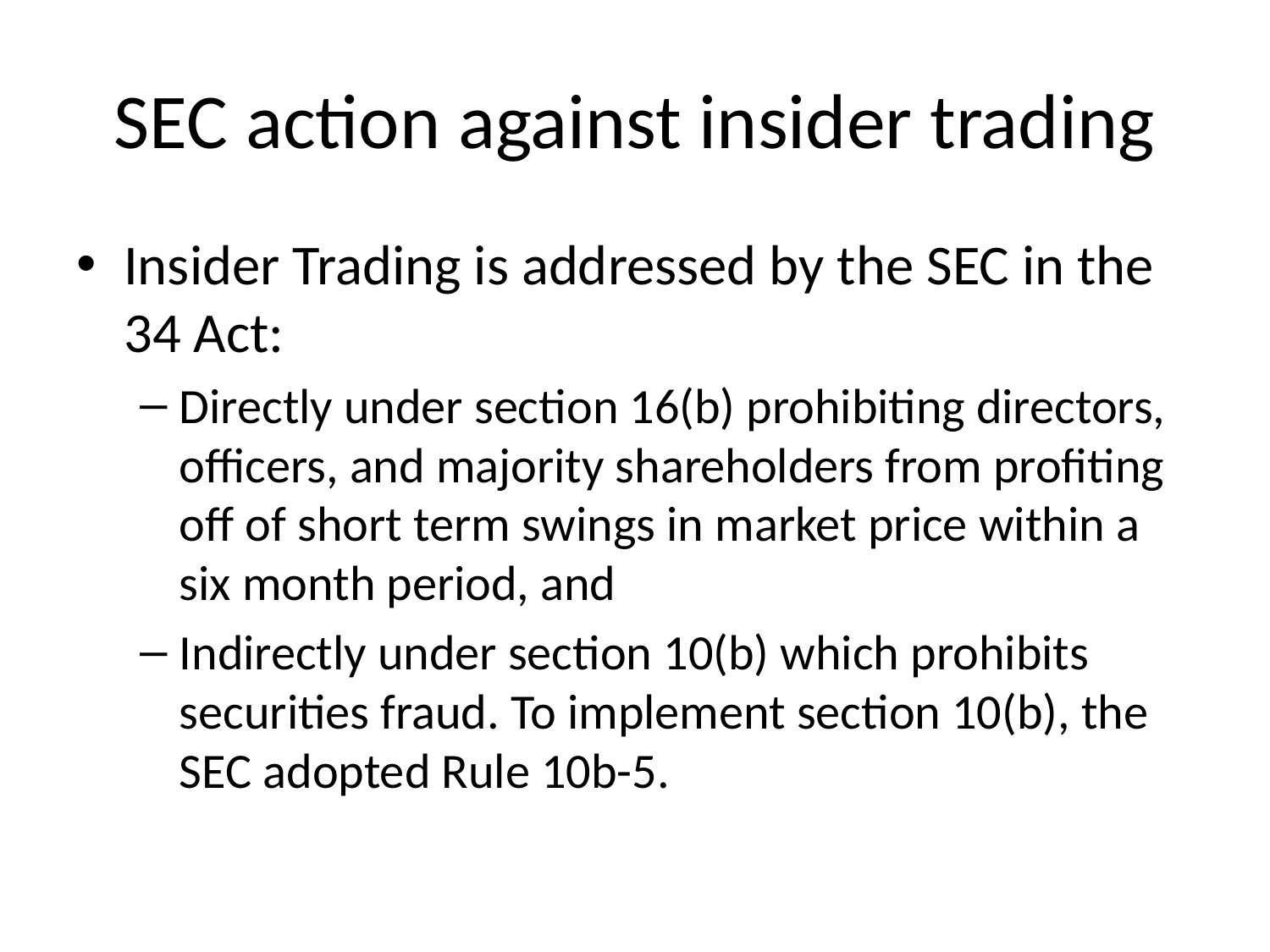

# SEC action against insider trading
Insider Trading is addressed by the SEC in the 34 Act:
Directly under section 16(b) prohibiting directors, officers, and majority shareholders from profiting off of short term swings in market price within a six month period, and
Indirectly under section 10(b) which prohibits securities fraud. To implement section 10(b), the SEC adopted Rule 10b-5.